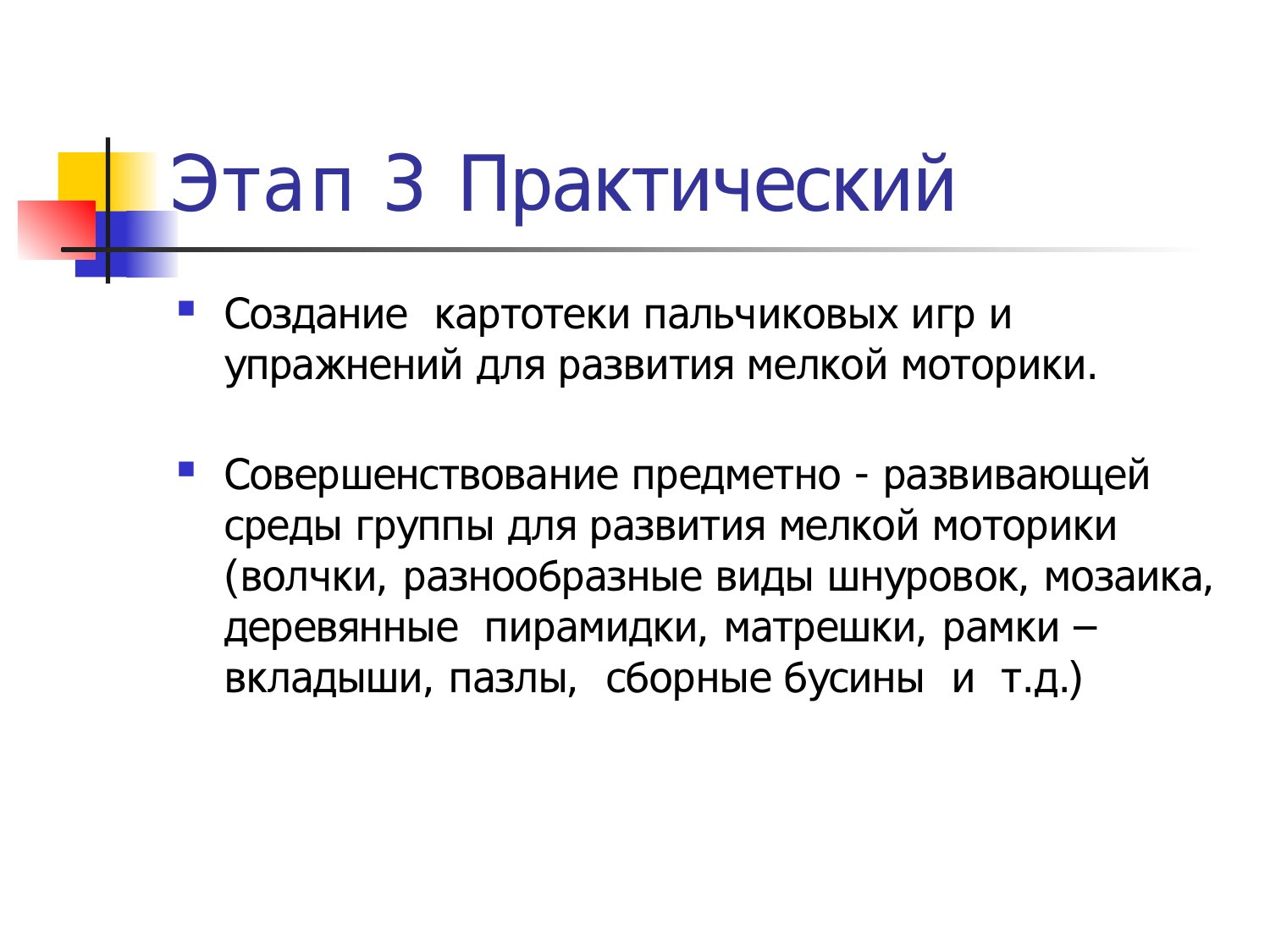

# Этап 3 Практический
Создание  картотеки пальчиковых игр и упражнений для развития мелкой моторики.
Совершенствование предметно - развивающeй среды группы для развития мелкой моторики (волчки, разнообразные виды шнуровок, мозаика, деревянные  пирамидки, матрешки, рамки – вкладыши, пазлы,  сборные бусины  и  т.д.)